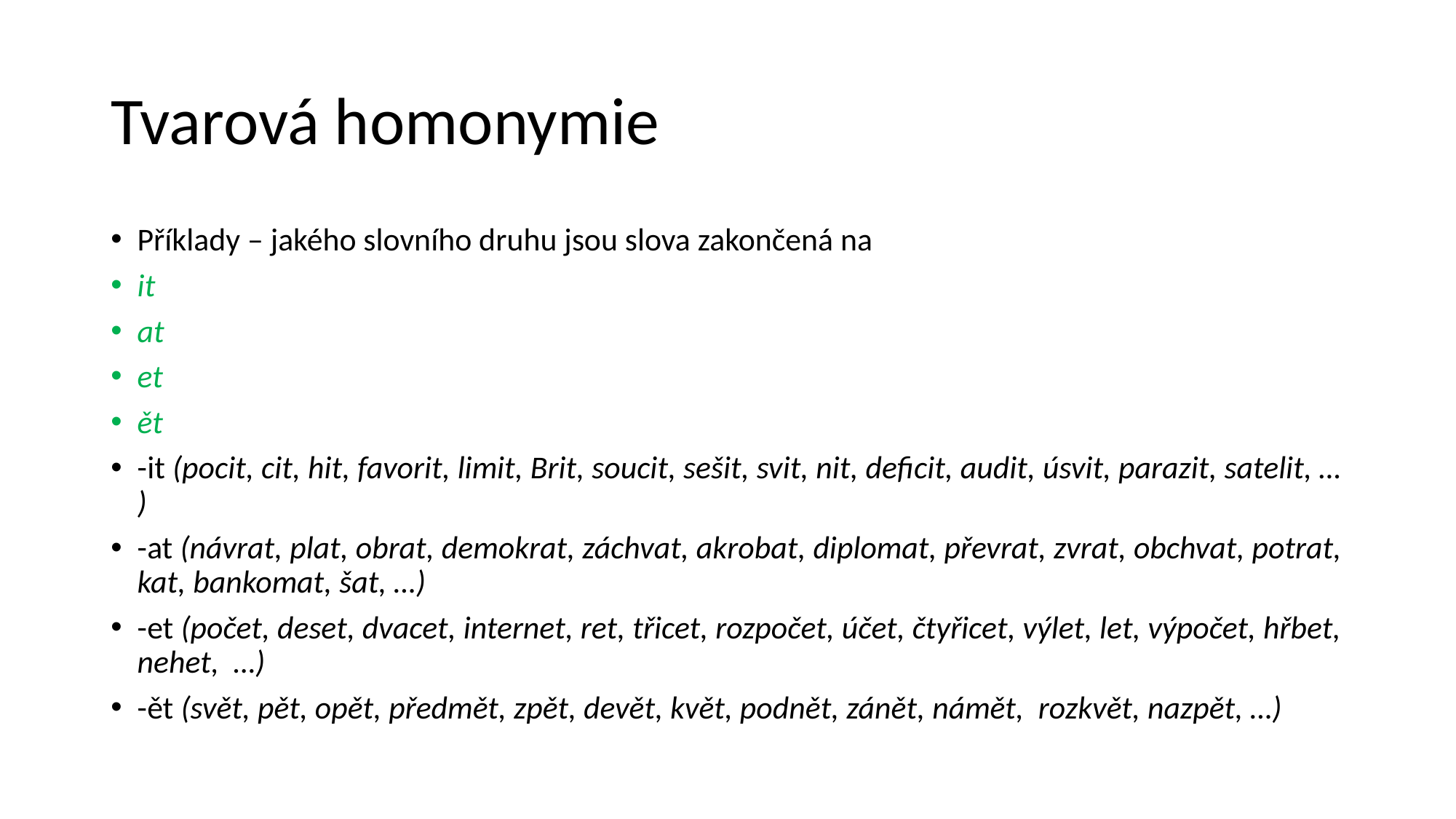

# Tvarová homonymie
Příklady – jakého slovního druhu jsou slova zakončená na
it
at
et
ět
-it (pocit, cit, hit, favorit, limit, Brit, soucit, sešit, svit, nit, deficit, audit, úsvit, parazit, satelit, … )
-at (návrat, plat, obrat, demokrat, záchvat, akrobat, diplomat, převrat, zvrat, obchvat, potrat, kat, bankomat, šat, …)
-et (počet, deset, dvacet, internet, ret, třicet, rozpočet, účet, čtyřicet, výlet, let, výpočet, hřbet, nehet,  …)
-ět (svět, pět, opět, předmět, zpět, devět, květ, podnět, zánět, námět,  rozkvět, nazpět, …)